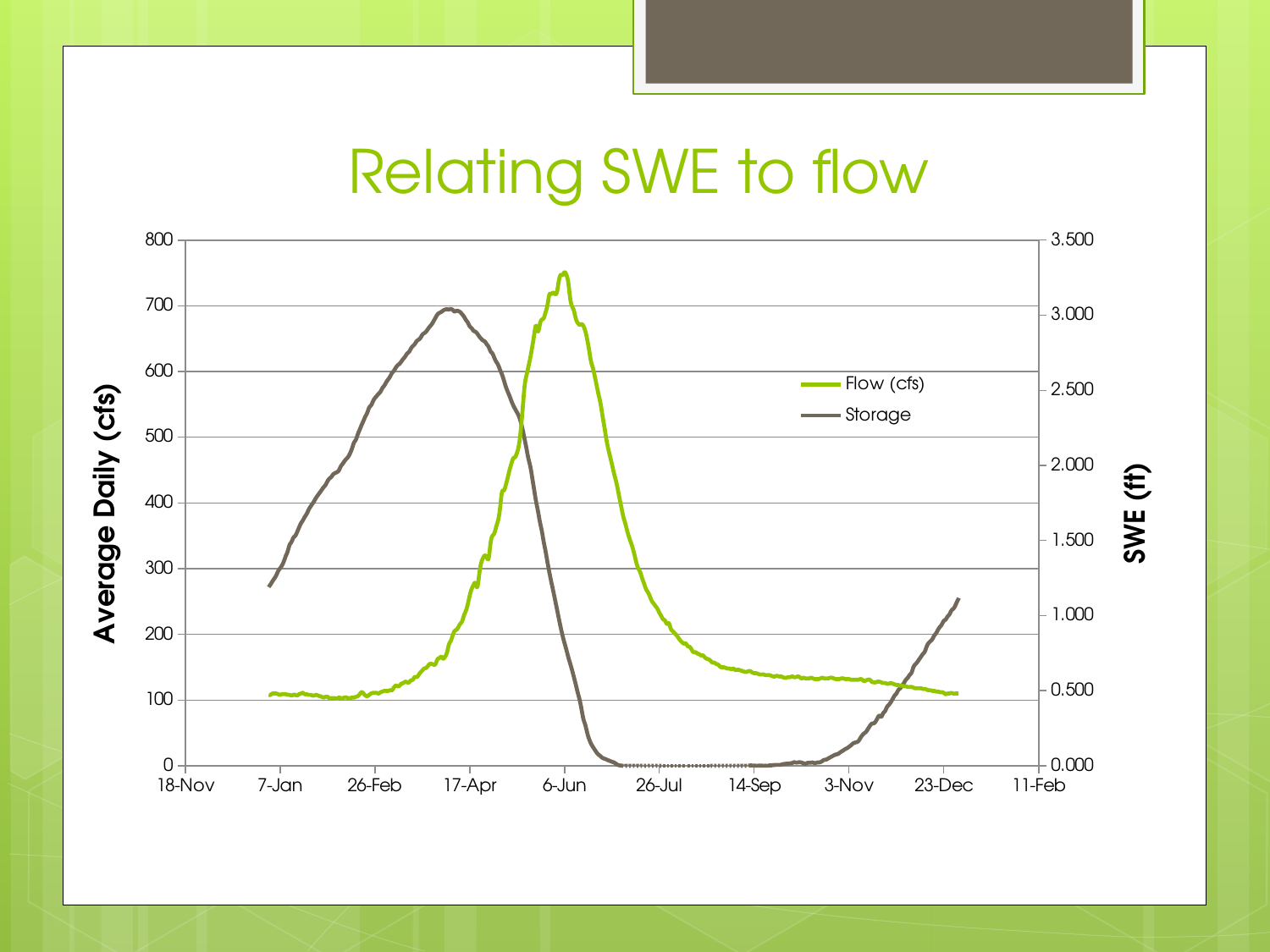

# Relating SWE to flow

### Chart

| Category |  |  |
|---|---|---|